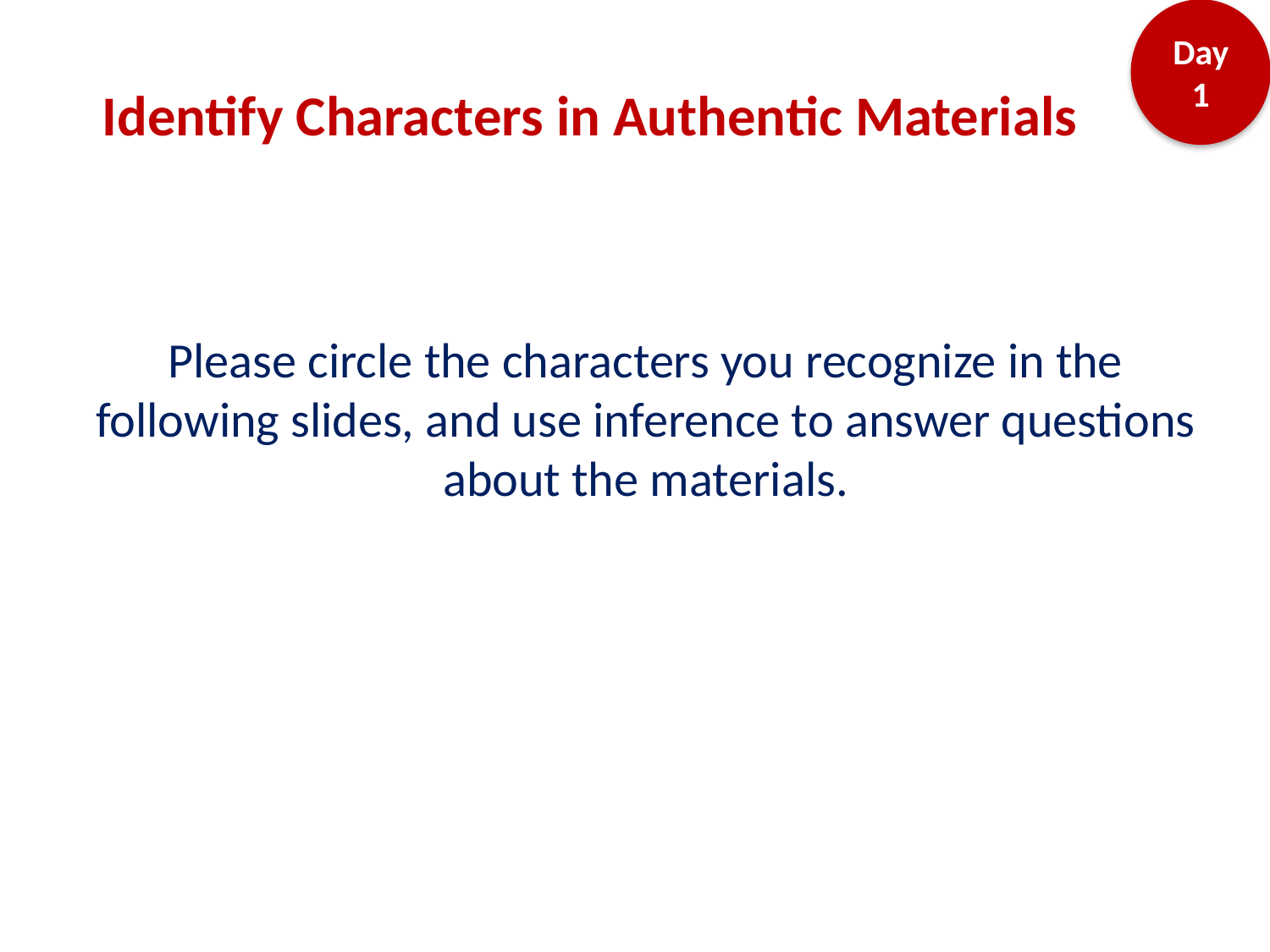

Day 1
# Identify Characters in Authentic Materials
Please circle the characters you recognize in the following slides, and use inference to answer questions about the materials.